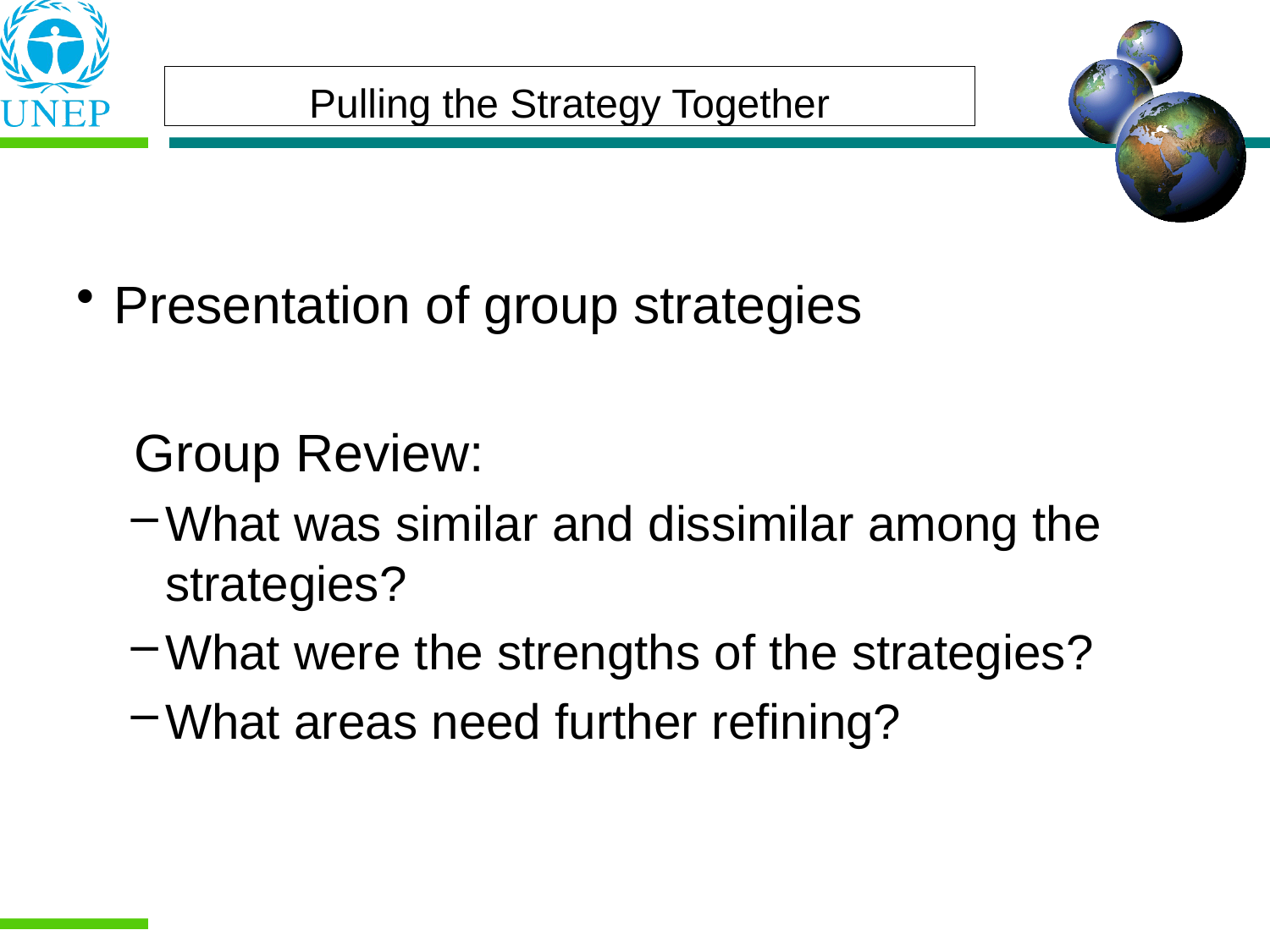

Pulling the Strategy Together
Presentation of group strategies

    Group Review:
What was similar and dissimilar among the strategies?
What were the strengths of the strategies?
What areas need further refining?